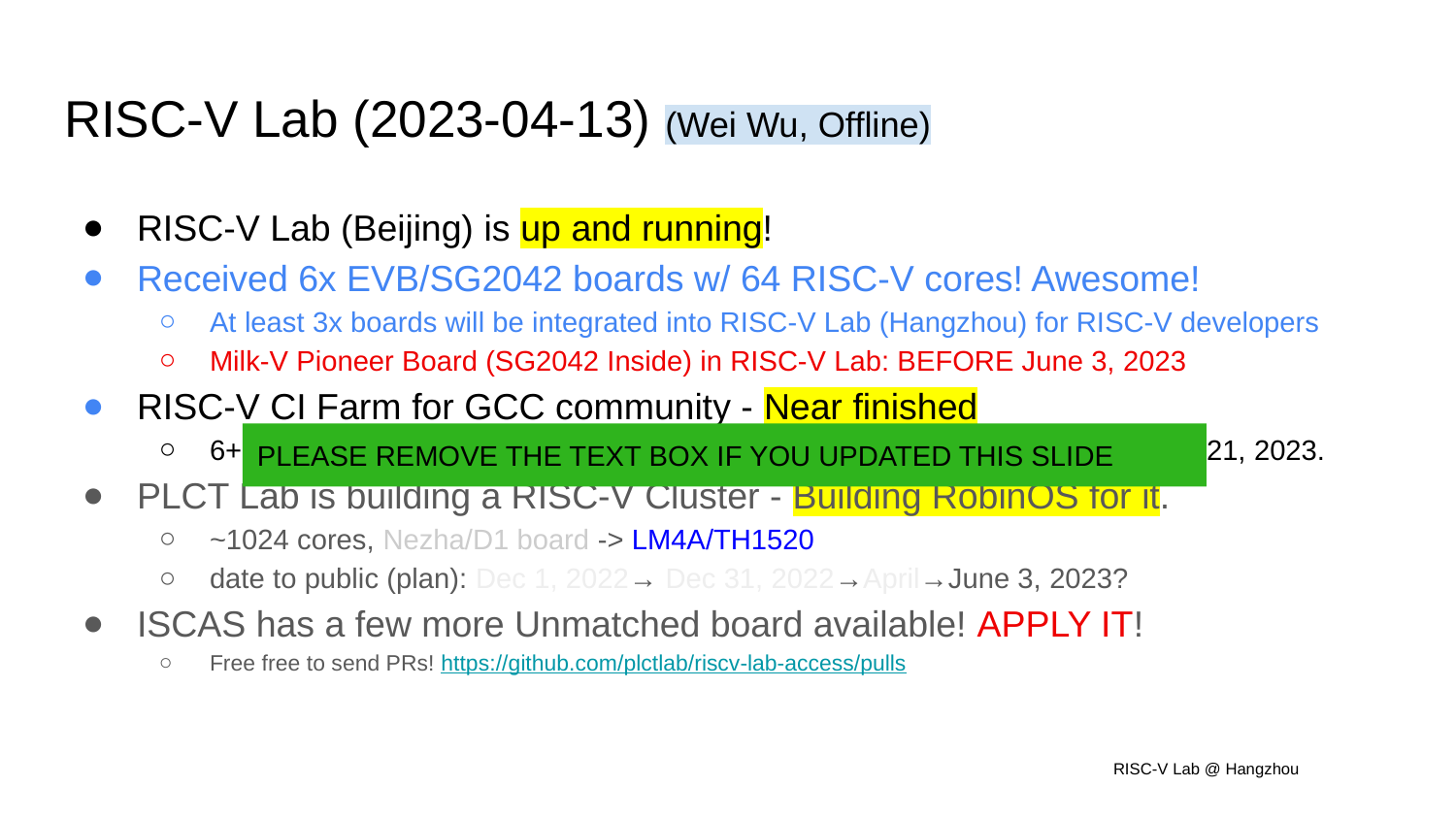

# RISC-V Lab (2023-04-13) (Wei Wu, Offline)
RISC-V Lab (Beijing) is up and running!
Received 6x EVB/SG2042 boards w/ 64 RISC-V cores! Awesome!
At least 3x boards will be integrated into RISC-V Lab (Hangzhou) for RISC-V developers
Milk-V Pioneer Board (SG2042 Inside) in RISC-V Lab: BEFORE June 3, 2023
RISC-V CI Farm for GCC community - Near finished
6+ Debian, 6+ Ubuntu and openEuler. Deliver to GCC Community Before April, 21, 2023.
PLCT Lab is building a RISC-V Cluster - Building RobinOS for it.
~1024 cores, Nezha/D1 board -> LM4A/TH1520
date to public (plan): Dec 1, 2022→ Dec 31, 2022→April→June 3, 2023?
ISCAS has a few more Unmatched board available! APPLY IT!
Free free to send PRs! https://github.com/plctlab/riscv-lab-access/pulls
PLEASE REMOVE THE TEXT BOX IF YOU UPDATED THIS SLIDE
RISC-V Lab @ Hangzhou